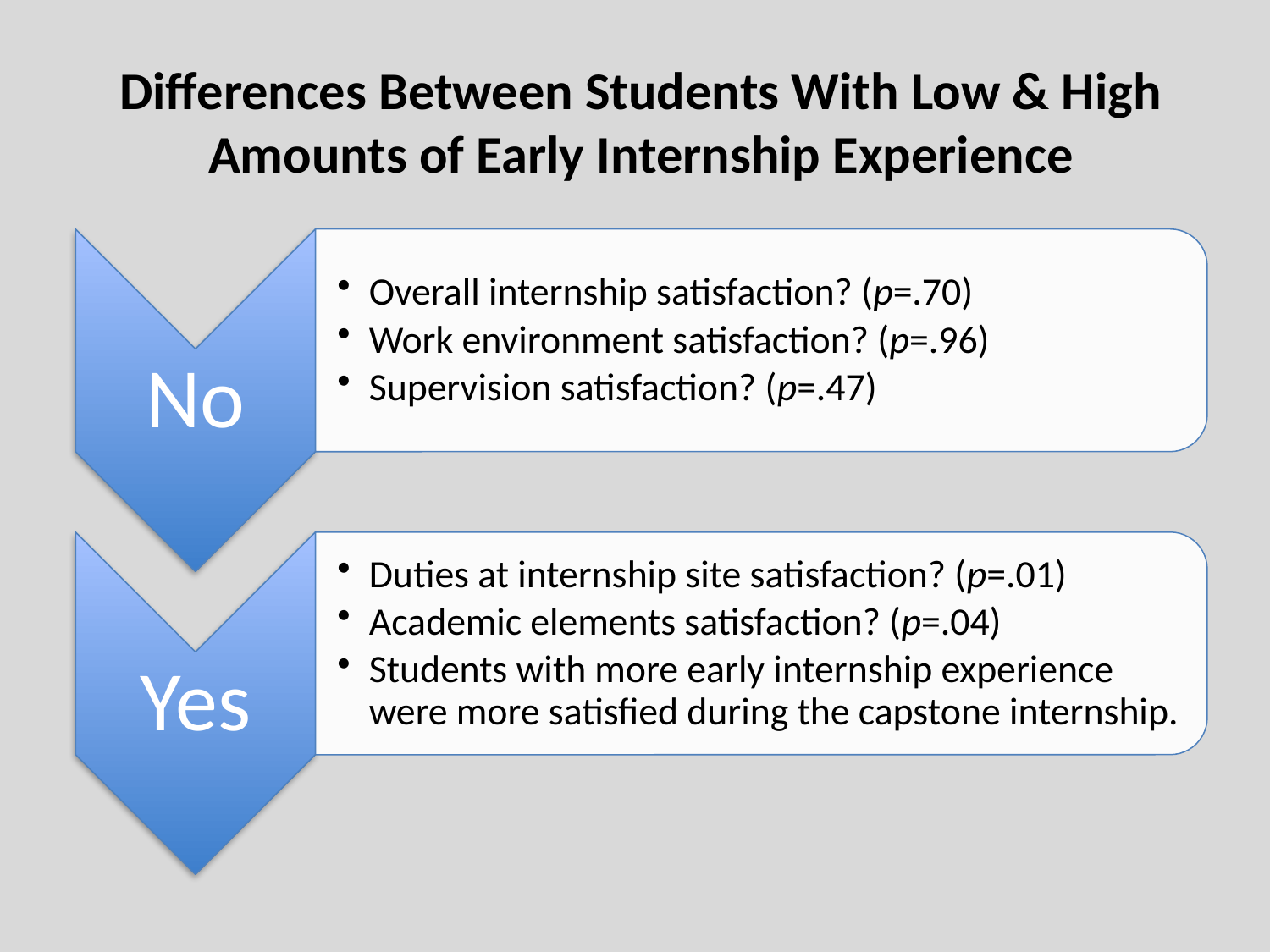

Differences Between Students With Low & High Amounts of Early Internship Experience
No
Overall internship satisfaction? (p=.70)
Work environment satisfaction? (p=.96)
Supervision satisfaction? (p=.47)
Yes
Duties at internship site satisfaction? (p=.01)
Academic elements satisfaction? (p=.04)
Students with more early internship experience were more satisfied during the capstone internship.